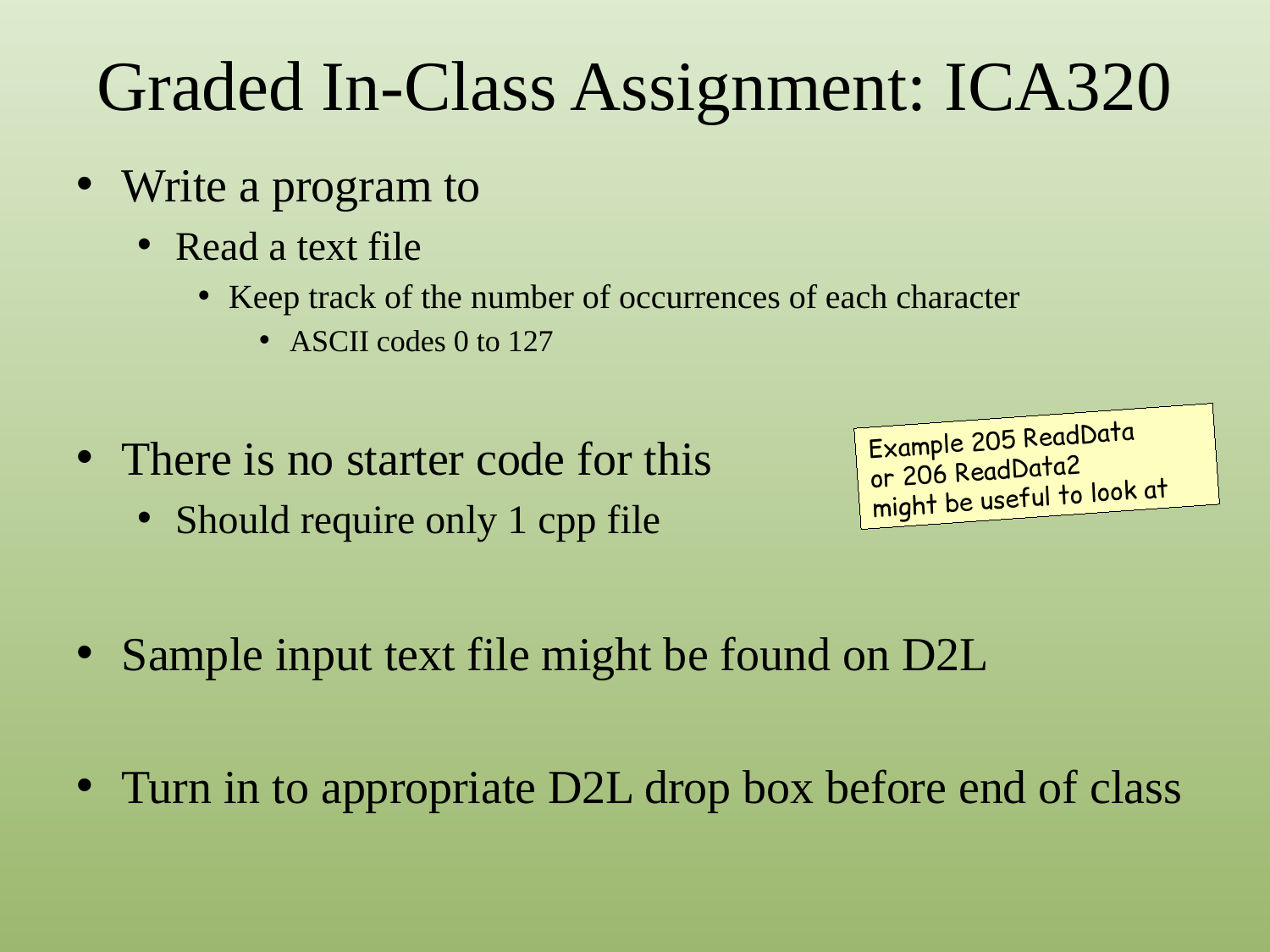

# Graded In-Class Assignment: ICA320
Write a program to
Read a text file
Keep track of the number of occurrences of each character
ASCII codes 0 to 127

There is no starter code for this
Should require only 1 cpp file

Sample input text file might be found on D2L

Turn in to appropriate D2L drop box before end of class
Example 205 ReadData
or 206 ReadData2
might be useful to look at